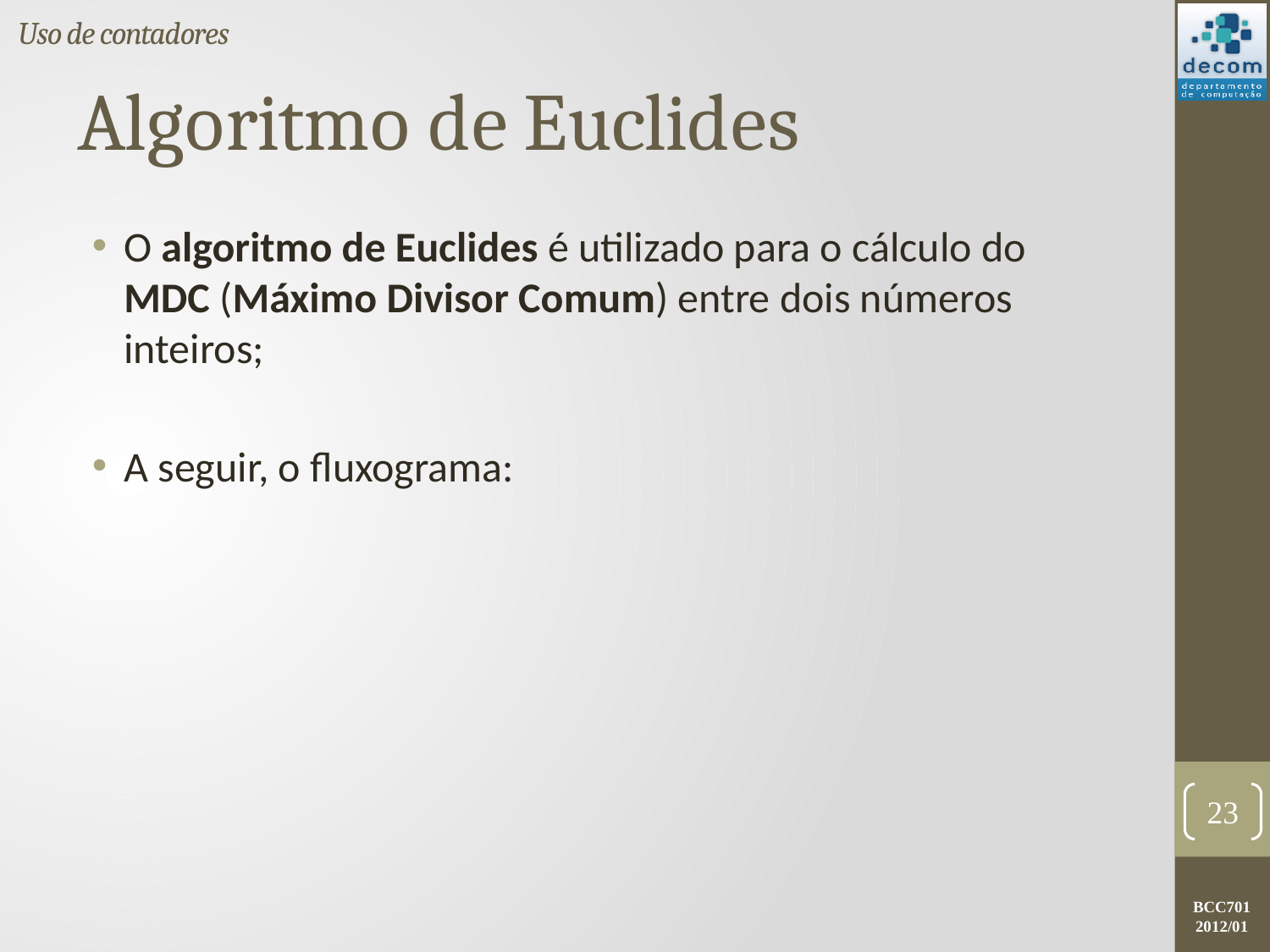

Uso de contadores
# Algoritmo de Euclides
O algoritmo de Euclides é utilizado para o cálculo do MDC (Máximo Divisor Comum) entre dois números inteiros;

A seguir, o fluxograma:
23